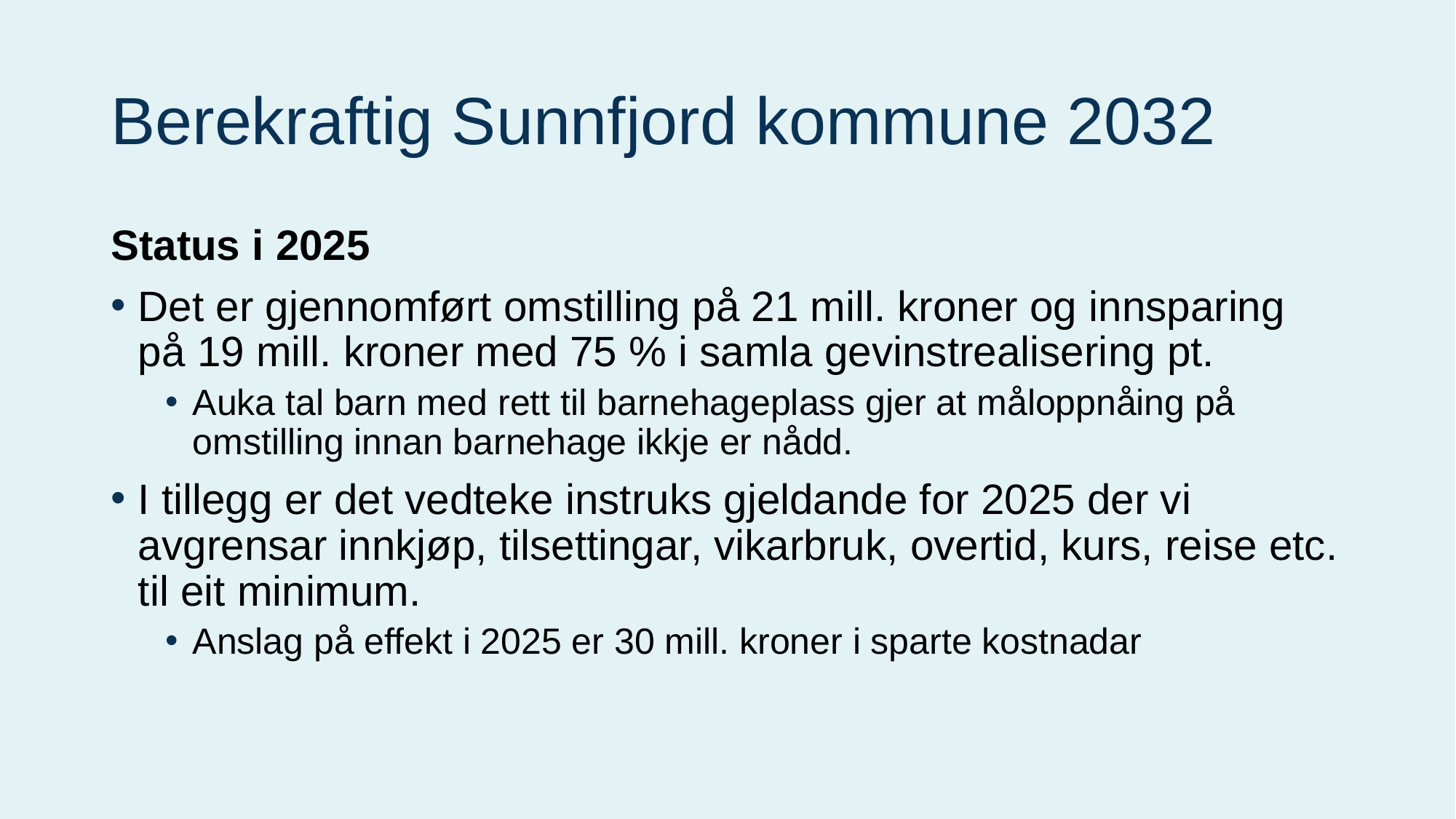

# Berekraftig Sunnfjord kommune 2032
Status i 2025
Det er gjennomført omstilling på 21 mill. kroner og innsparing på 19 mill. kroner med 75 % i samla gevinstrealisering pt.
Auka tal barn med rett til barnehageplass gjer at måloppnåing på omstilling innan barnehage ikkje er nådd.
I tillegg er det vedteke instruks gjeldande for 2025 der vi avgrensar innkjøp, tilsettingar, vikarbruk, overtid, kurs, reise etc. til eit minimum.
Anslag på effekt i 2025 er 30 mill. kroner i sparte kostnadar